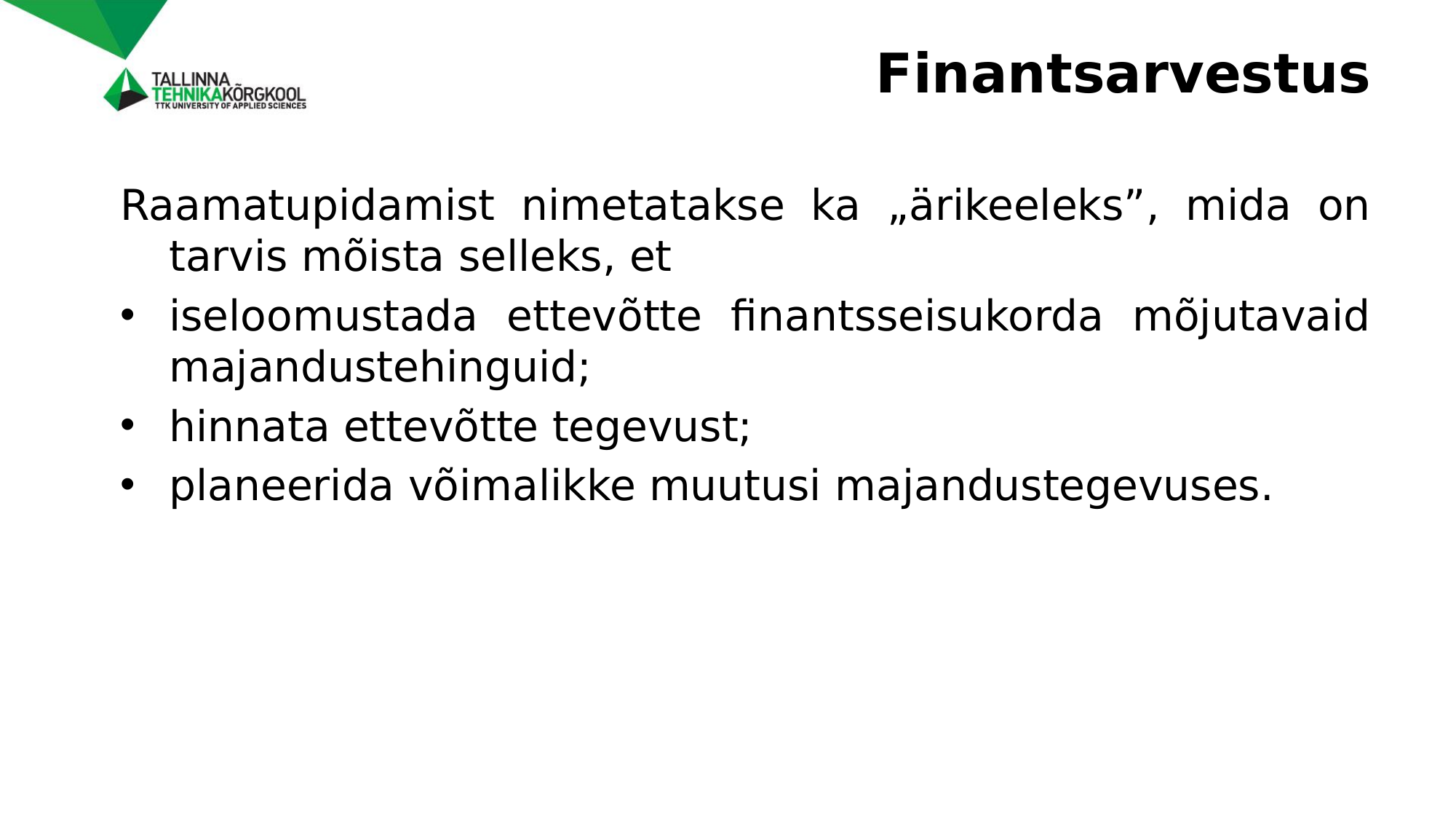

# Finantsarvestus
Raamatupidamist nimetatakse ka „ärikeeleks”, mida on tarvis mõista selleks, et
iseloomustada ettevõtte finantsseisukorda mõjutavaid majandustehinguid;
hinnata ettevõtte tegevust;
planeerida võimalikke muutusi majandustegevuses.